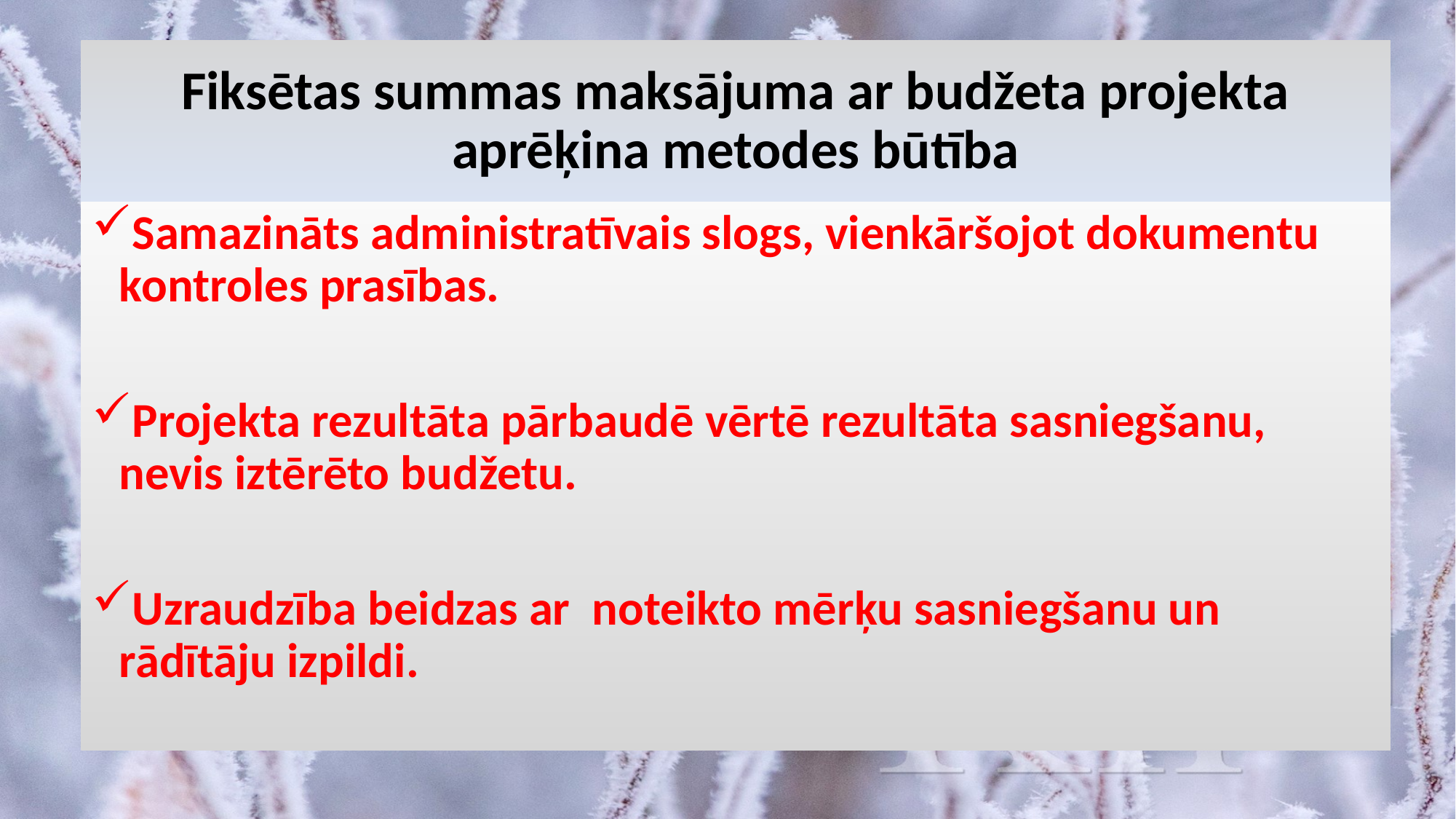

# Fiksētas summas maksājuma ar budžeta projekta aprēķina metodes būtība
Samazināts administratīvais slogs, vienkāršojot dokumentu kontroles prasības.

Projekta rezultāta pārbaudē vērtē rezultāta sasniegšanu, nevis iztērēto budžetu.

Uzraudzība beidzas ar  noteikto mērķu sasniegšanu un rādītāju izpildi.